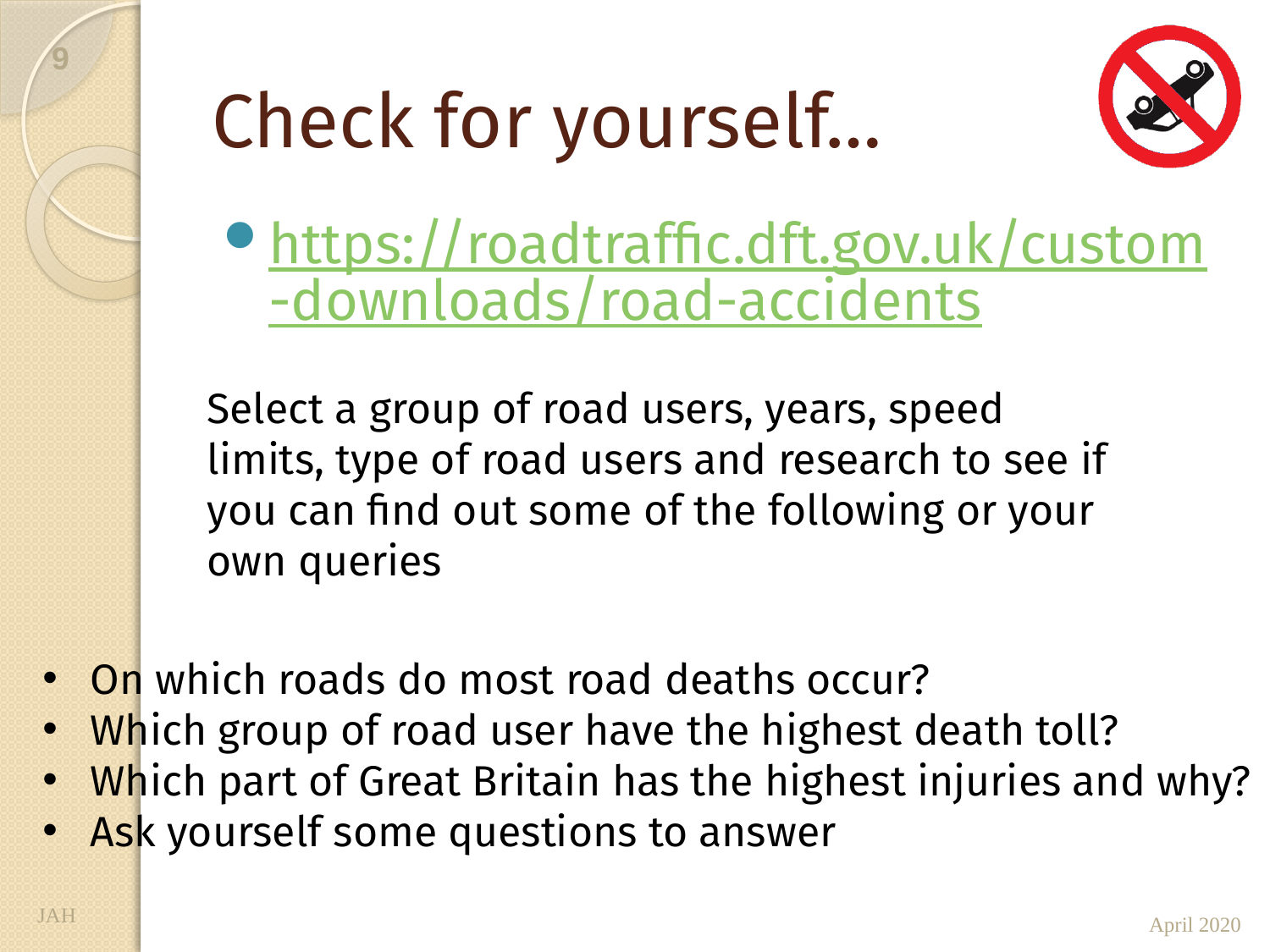

9
# Check for yourself…
https://roadtraffic.dft.gov.uk/custom-downloads/road-accidents
Select a group of road users, years, speed limits, type of road users and research to see if you can find out some of the following or your own queries
On which roads do most road deaths occur?
Which group of road user have the highest death toll?
Which part of Great Britain has the highest injuries and why?
Ask yourself some questions to answer
JAH
April 2020